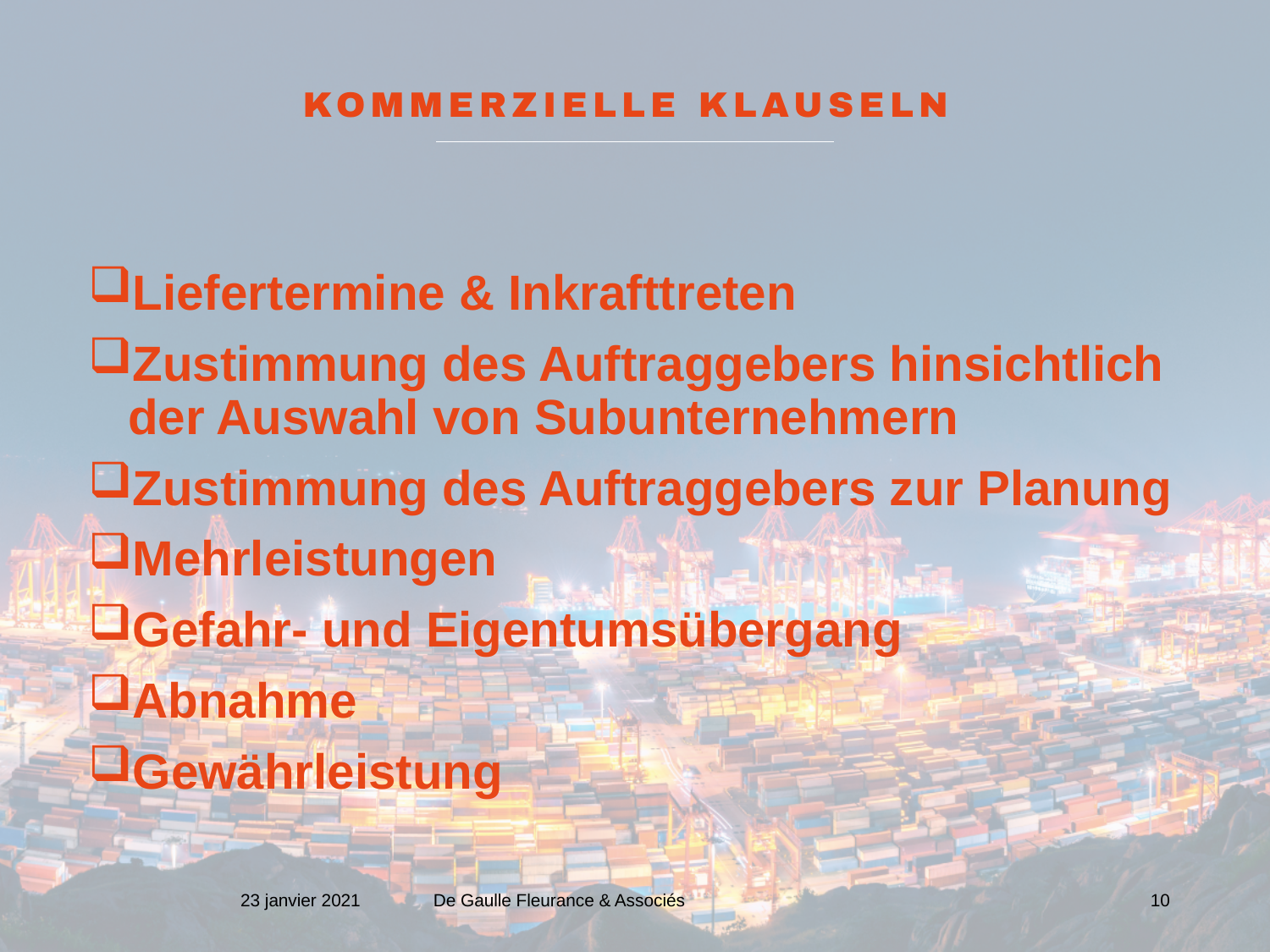

# KOMMERZIELLE KLAUSELN
Liefertermine & Inkrafttreten
Zustimmung des Auftraggebers hinsichtlich der Auswahl von Subunternehmern
Zustimmung des Auftraggebers zur Planung
Mehrleistungen
Gefahr- und Eigentumsübergang
Abnahme
Gewährleistung

23 janvier 2021
De Gaulle Fleurance & Associés

10